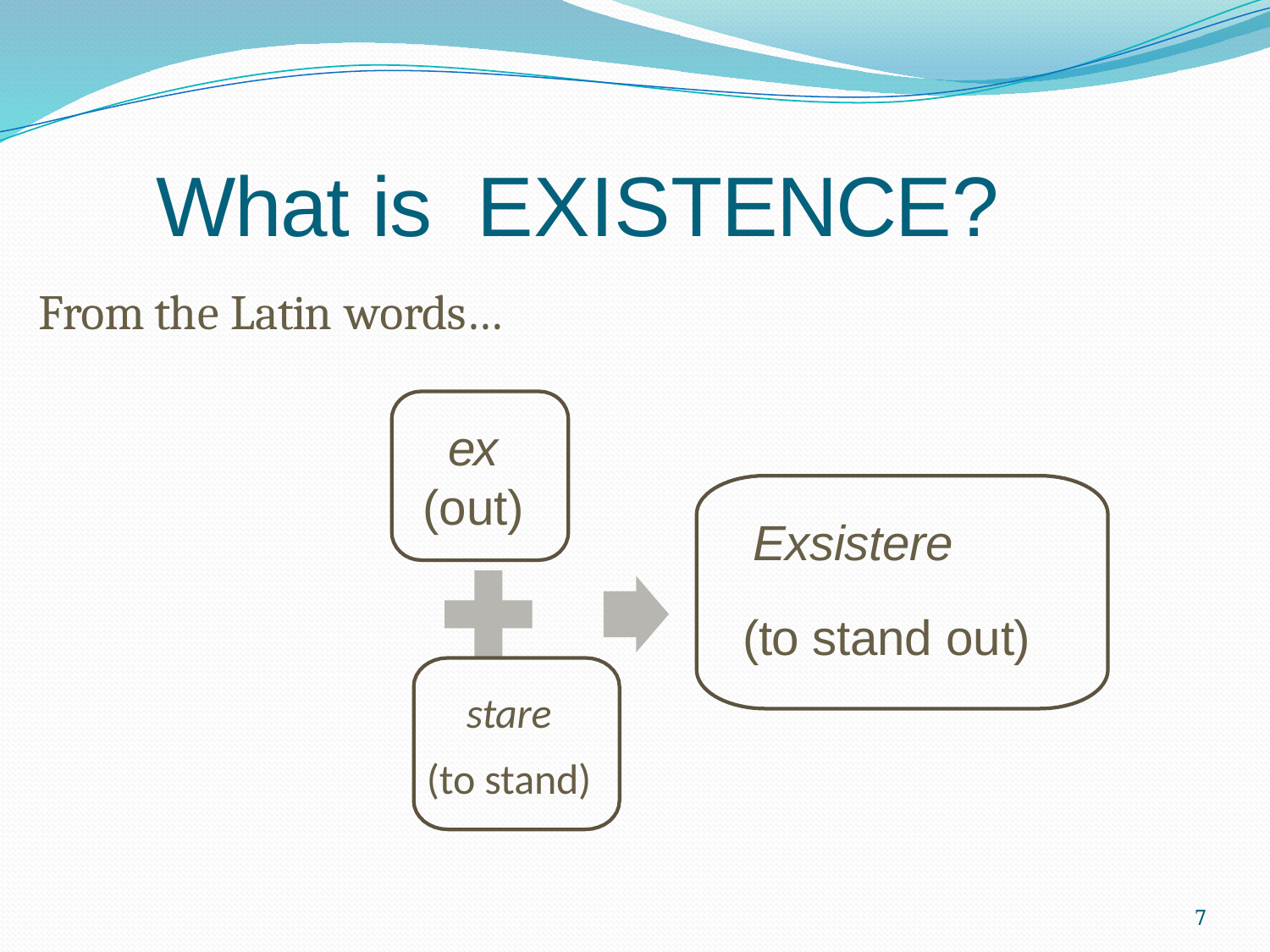

# What is  EXISTENCE?

From the Latin words…

ex
(out)
Exsistere
(to stand out)

stare
(to stand)
7